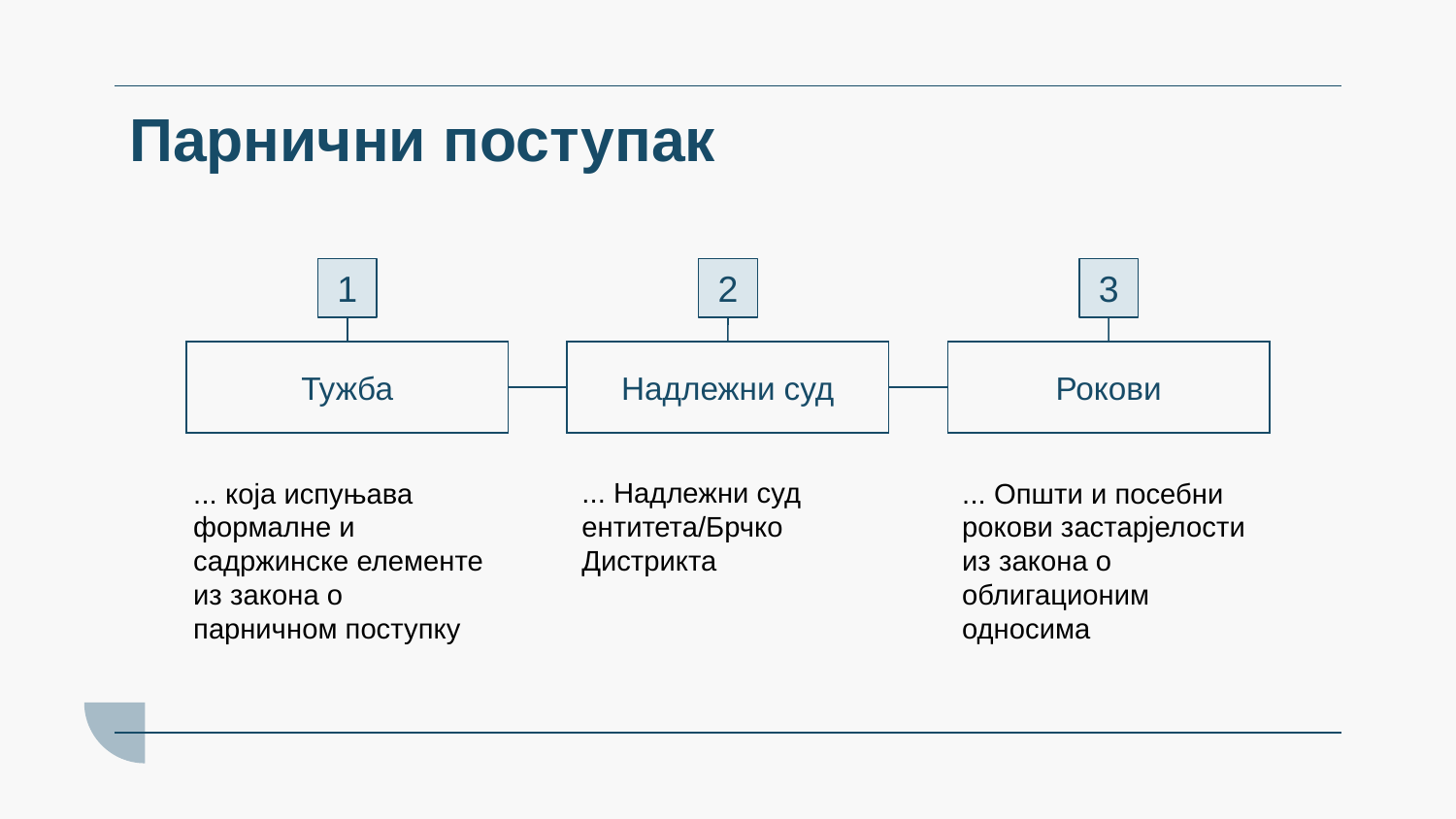

# Парнични поступак
1
2
3
Тужба
Надлежни суд
Рокови
... Надлежни суд ентитета/Брчко Дистрикта
... која испуњава формалне и садржинске елементе из закона о парничном поступку
... Општи и посебни рокови застарјелости из закона о облигационим односима